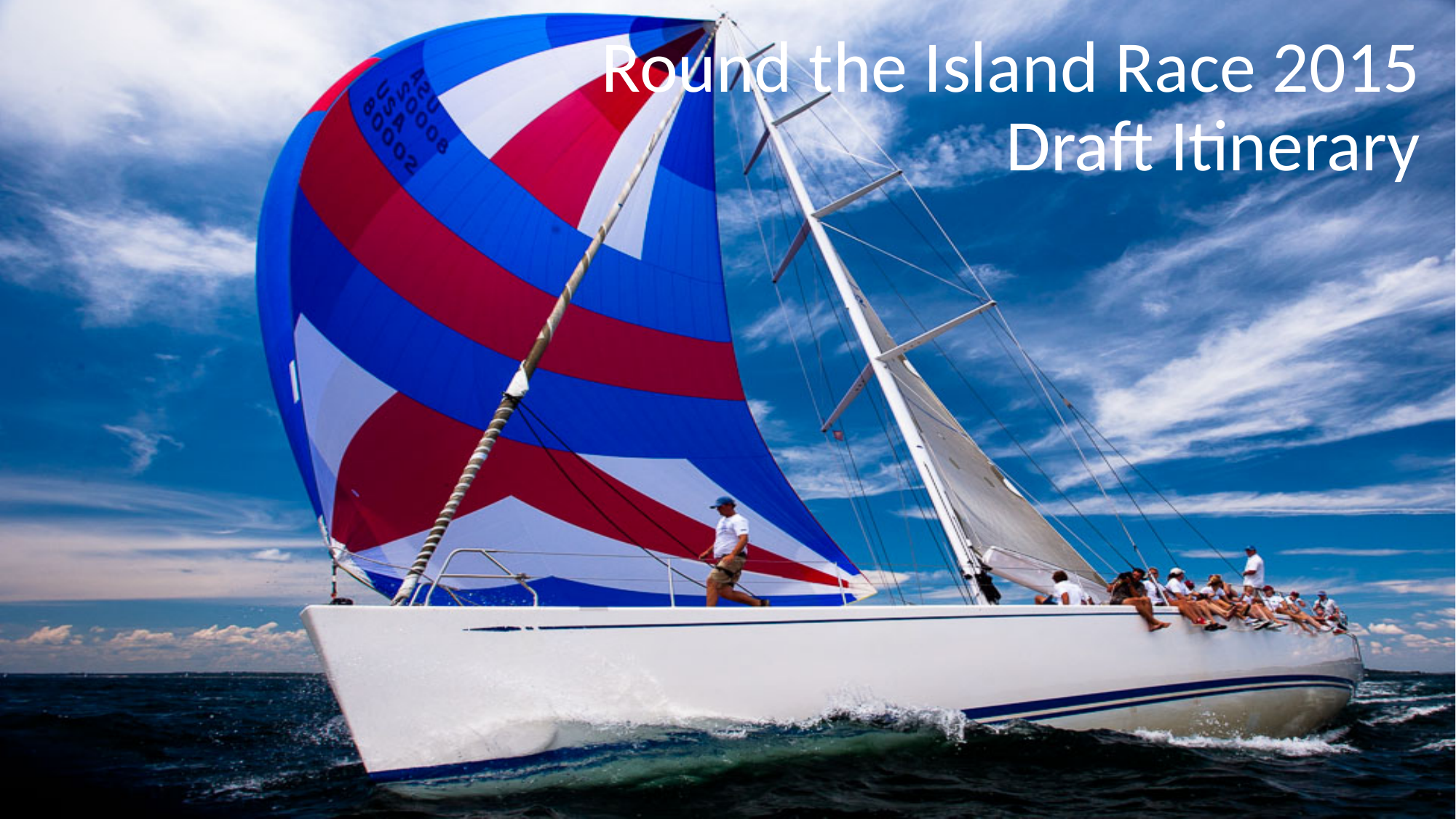

Round the Island Race 2015
Draft Itinerary